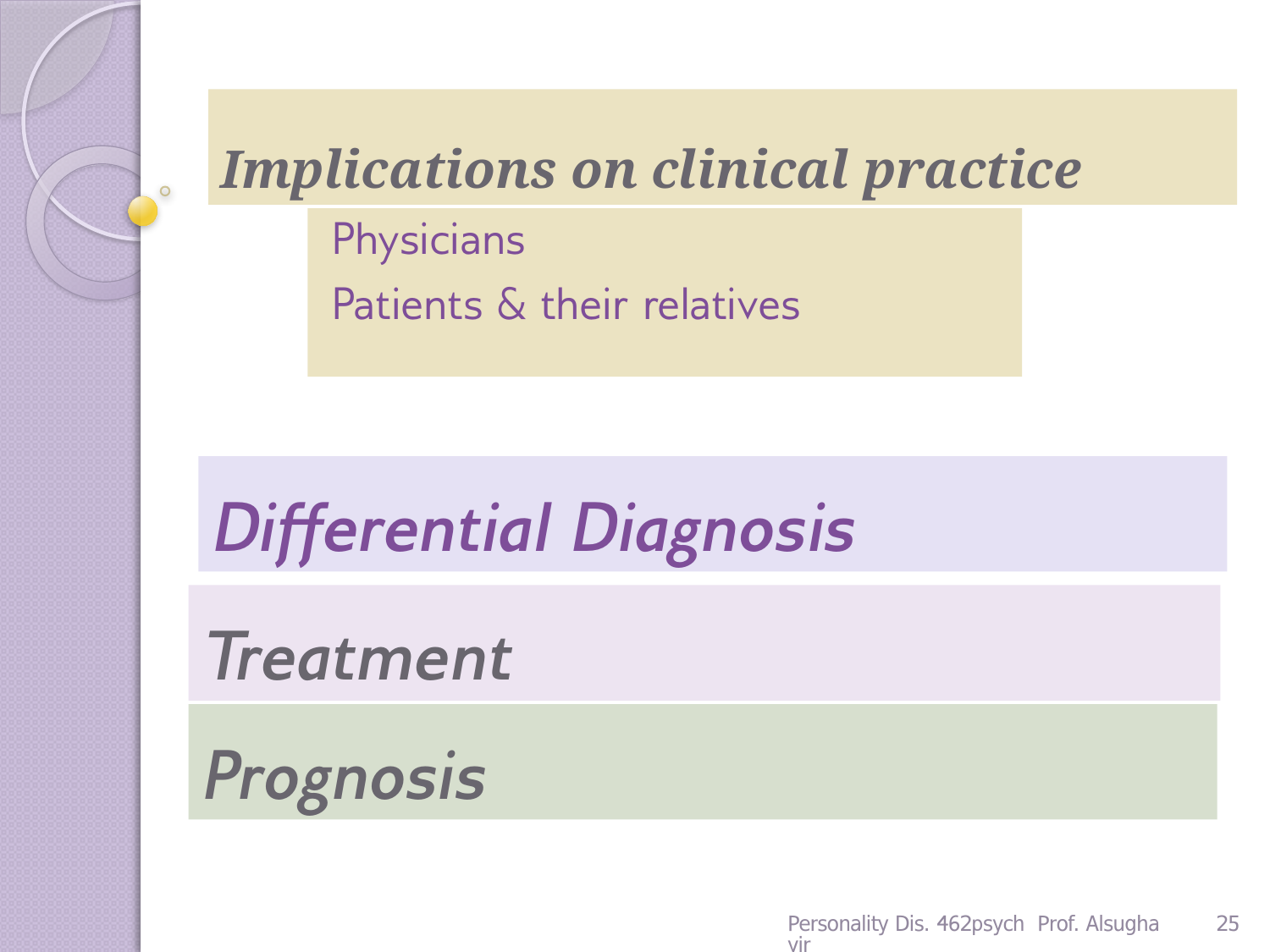

# Implications on clinical practice
Physicians
Patients & their relatives

Differential Diagnosis
Treatment
Prognosis
Personality Dis. 462psych  Prof. Alsughayir
25